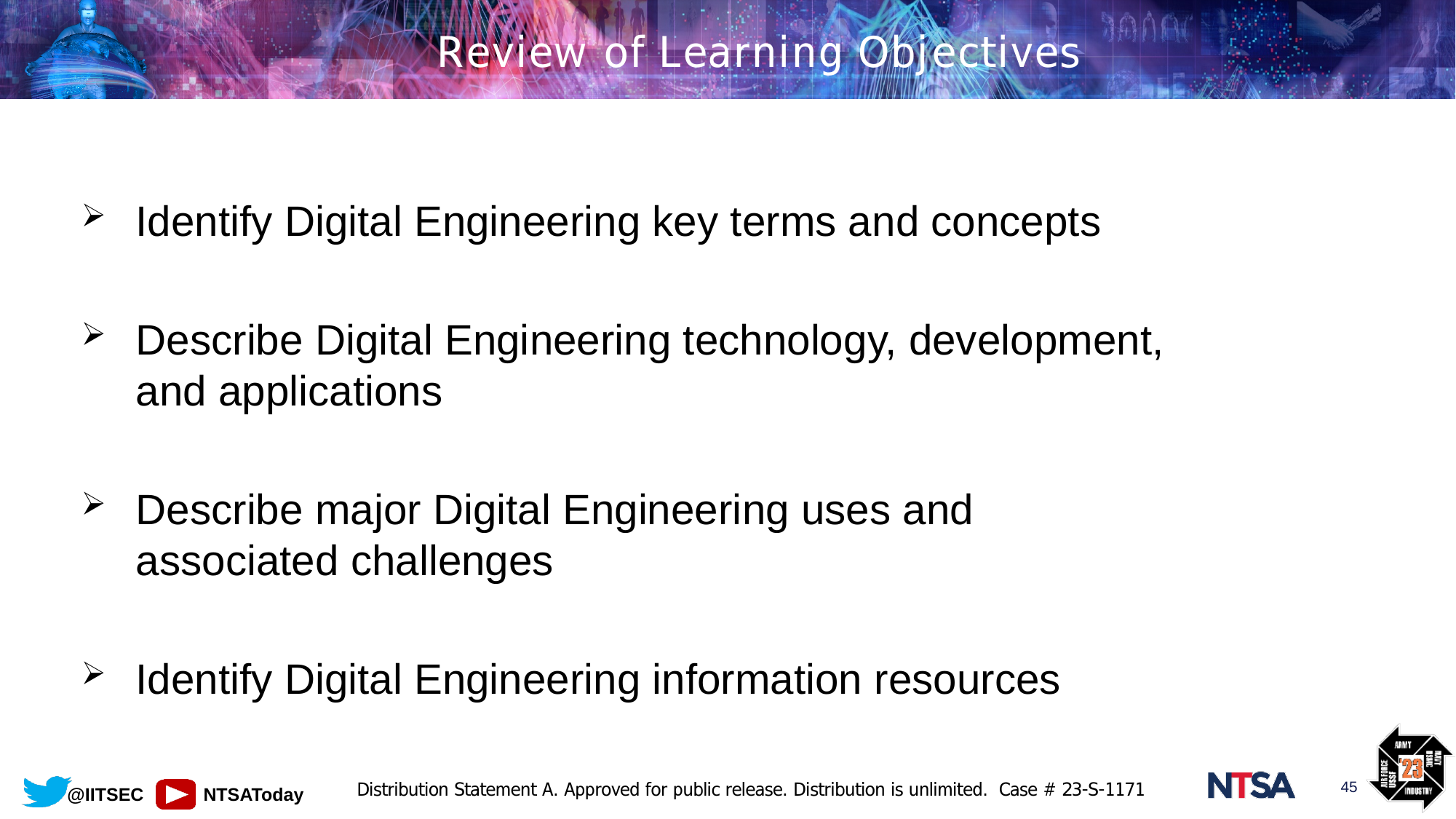

# Review of Learning Objectives
Identify Digital Engineering key terms and concepts

Describe Digital Engineering technology, development, and applications

Describe major Digital Engineering uses and associated challenges

Identify Digital Engineering information resources

Distribution Statement A. Approved for public release. Distribution is unlimited.  Case # 23-S-1171
45